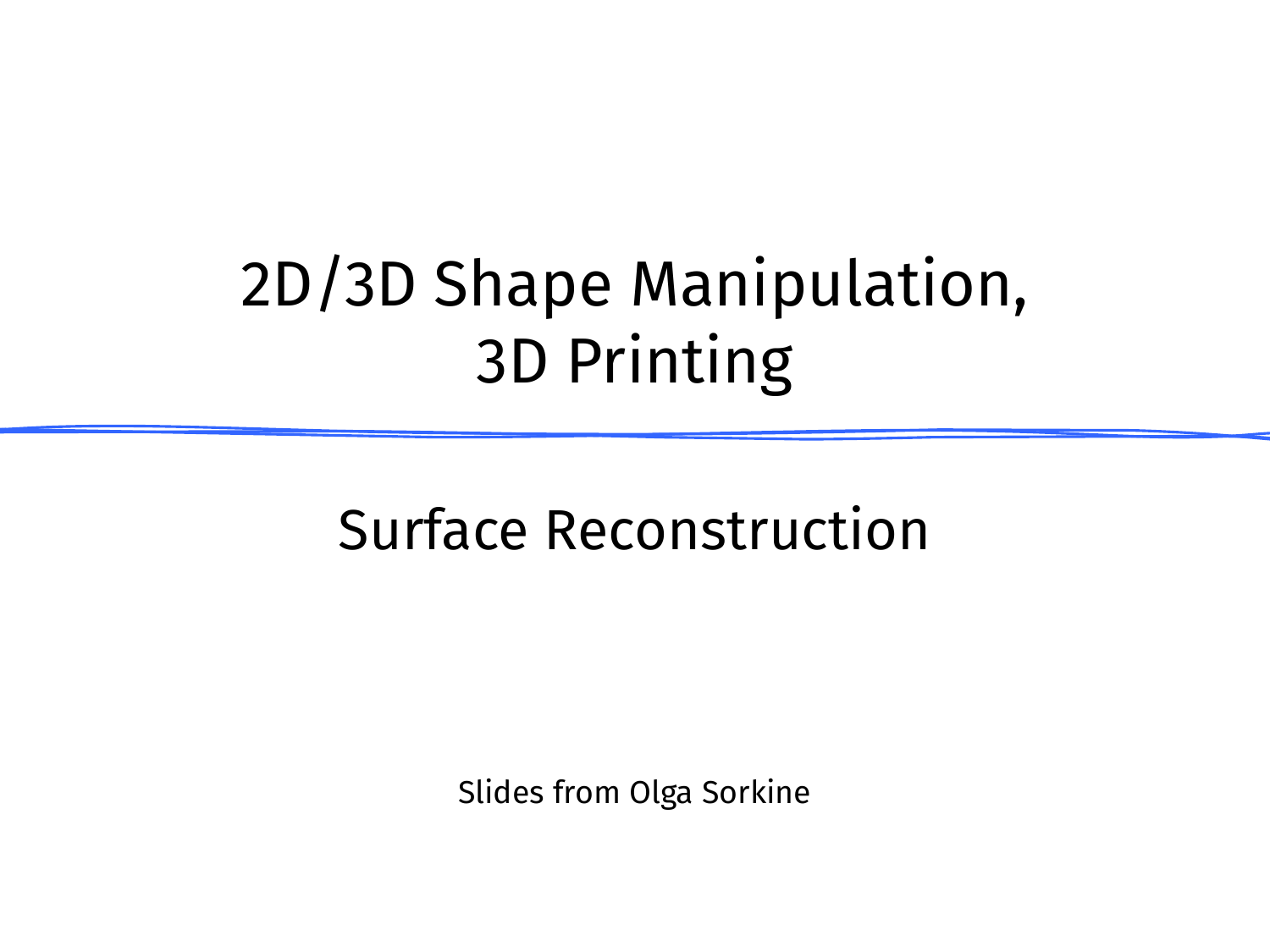

# 2D/3D Shape Manipulation, 3D Printing
Surface Reconstruction
Slides from Olga Sorkine
March 6, 2013